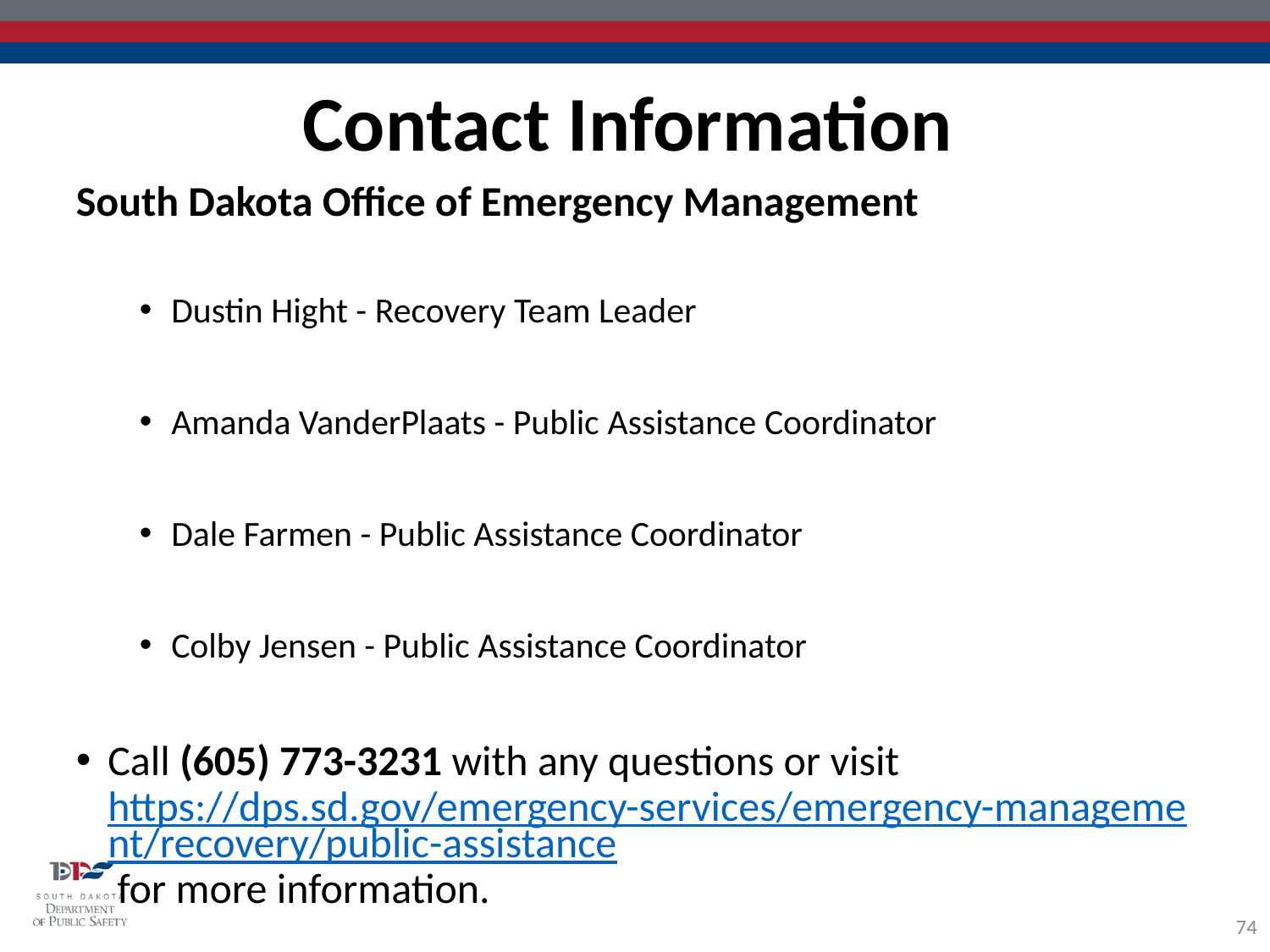

Contact Information
South Dakota Office of Emergency Management

Dustin Hight - Recovery Team Leader

Amanda VanderPlaats - Public Assistance Coordinator

Dale Farmen - Public Assistance Coordinator

Colby Jensen - Public Assistance Coordinator

Call (605) 773-3231 with any questions or visit https://dps.sd.gov/emergency-services/emergency-management/recovery/public-assistance for more information.

74